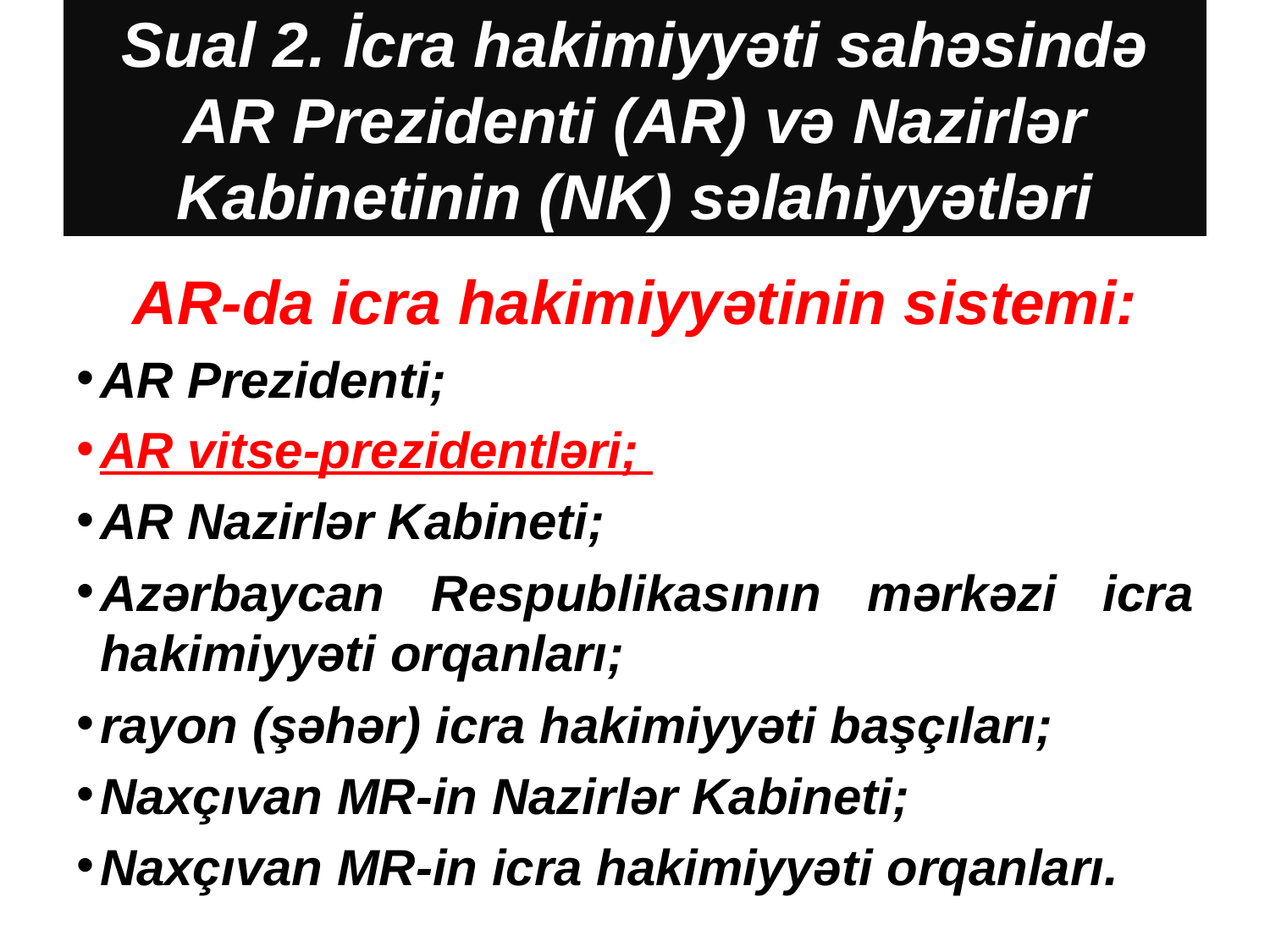

# Sual 2. İcra hakimiyyəti sahəsində AR Prezidenti (AR) və Nazirlər Kabinetinin (NK) səlahiyyətləri
AR-da icra hakimiy­yətinin sistemi:
AR Prezidenti;
AR vitse-prezidentləri;
AR Nazirlər Kabineti;
Azərbaycan Respub­lika­sının mərkəzi icra hakimiyyəti orqanları;
rayon (şəhər) icra hakimiyyəti başçıları;
Naxçıvan MR-in Nazirlər Kabineti;
Naxçıvan MR-in icra hakimiyyəti orqanları.